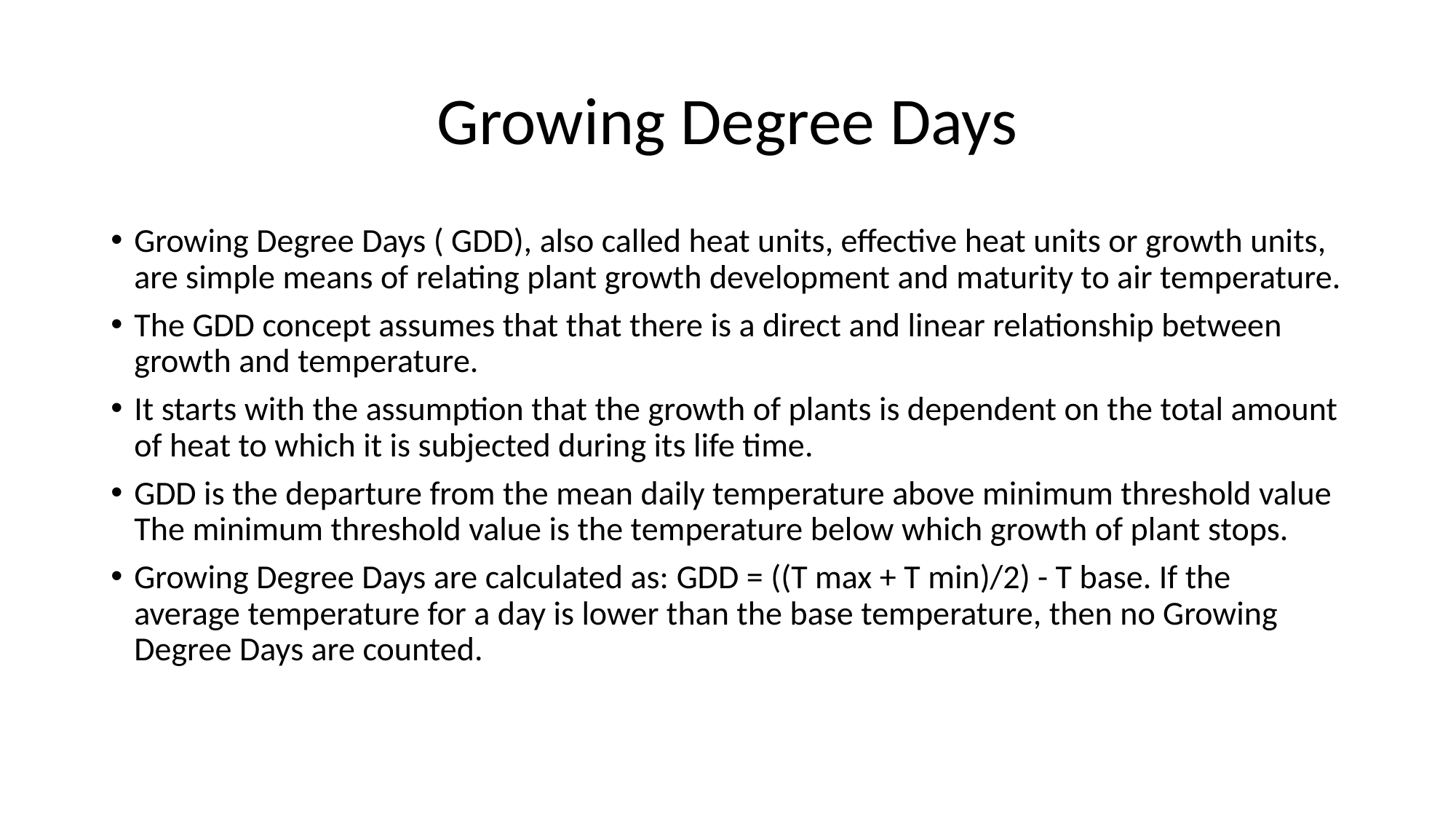

# Growing Degree Days
Growing Degree Days ( GDD), also called heat units, effective heat units or growth units, are simple means of relating plant growth development and maturity to air temperature.
The GDD concept assumes that that there is a direct and linear relationship between growth and temperature.
It starts with the assumption that the growth of plants is dependent on the total amount of heat to which it is subjected during its life time.
GDD is the departure from the mean daily temperature above minimum threshold value The minimum threshold value is the temperature below which growth of plant stops.
Growing Degree Days are calculated as: GDD = ((T max + T min)/2) - T base. If the average temperature for a day is lower than the base temperature, then no Growing Degree Days are counted.